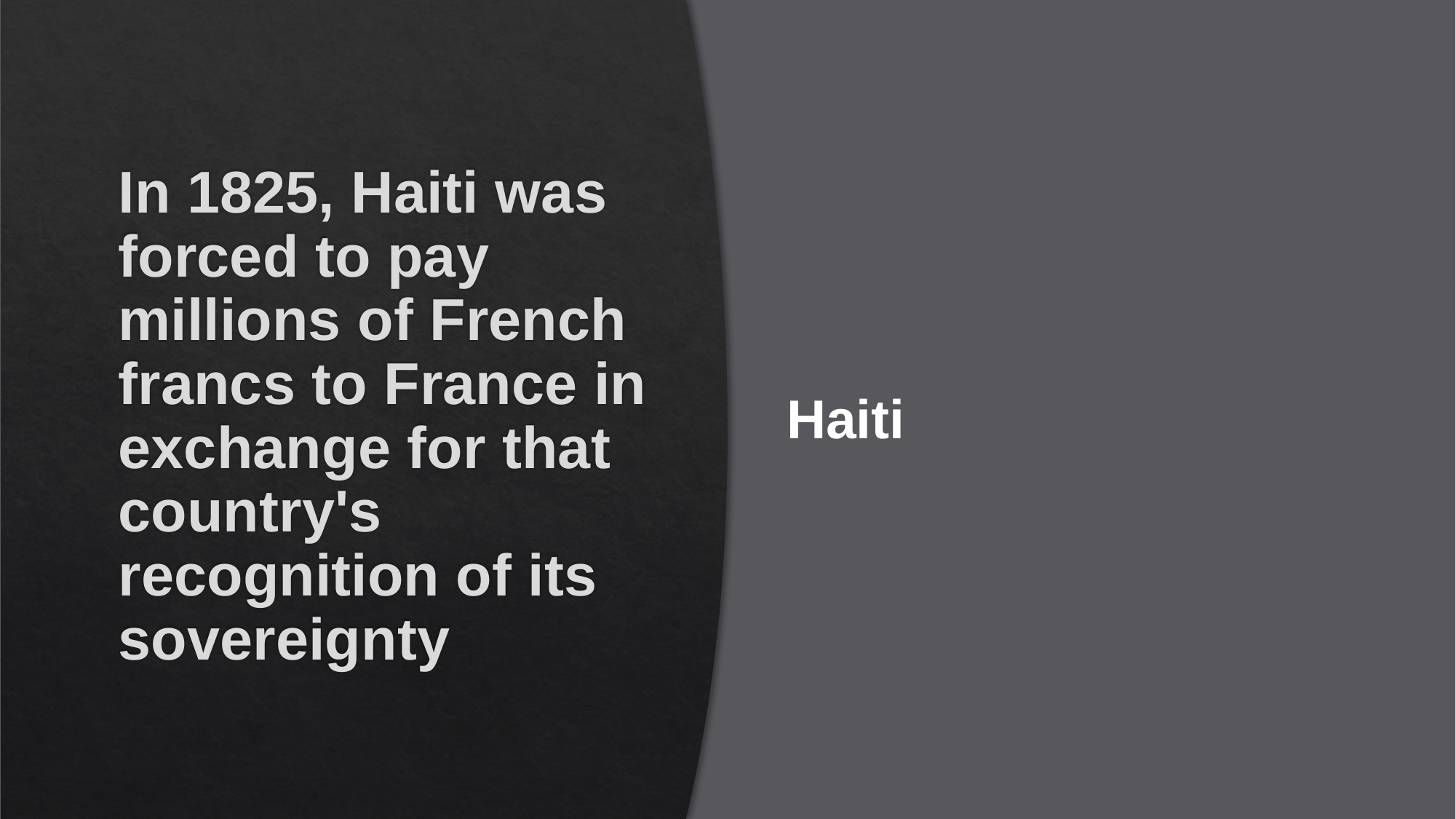

# In 1825, Haiti was forced to pay millions of French francs to France in exchange for that country's recognition of its sovereignty
Haiti